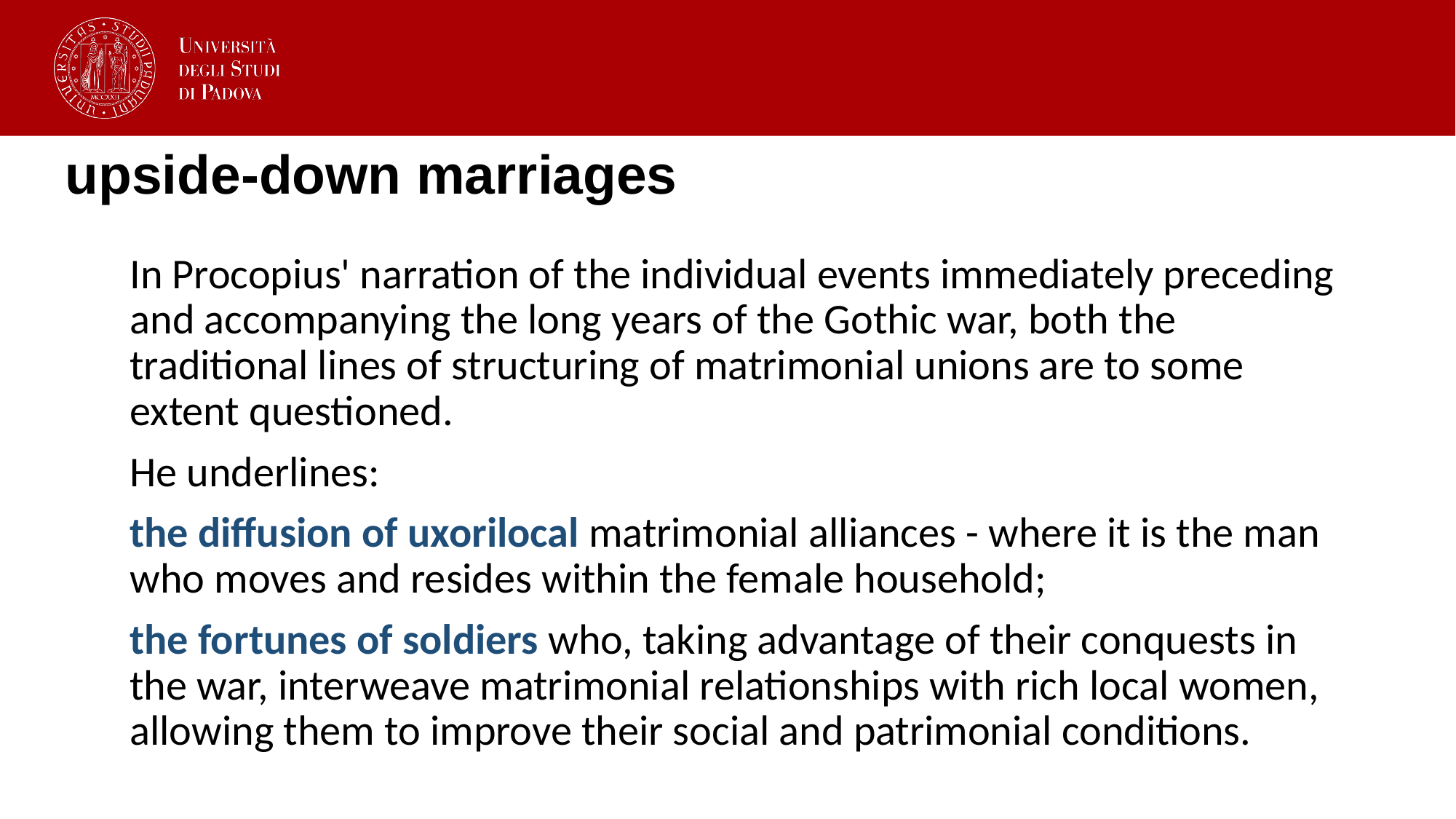

# upside-down marriages
In Procopius' narration of the individual events immediately preceding and accompanying the long years of the Gothic war, both the traditional lines of structuring of matrimonial unions are to some extent questioned.
He underlines:
the diffusion of uxorilocal matrimonial alliances - where it is the man who moves and resides within the female household;
the fortunes of soldiers who, taking advantage of their conquests in the war, interweave matrimonial relationships with rich local women, allowing them to improve their social and patrimonial conditions.